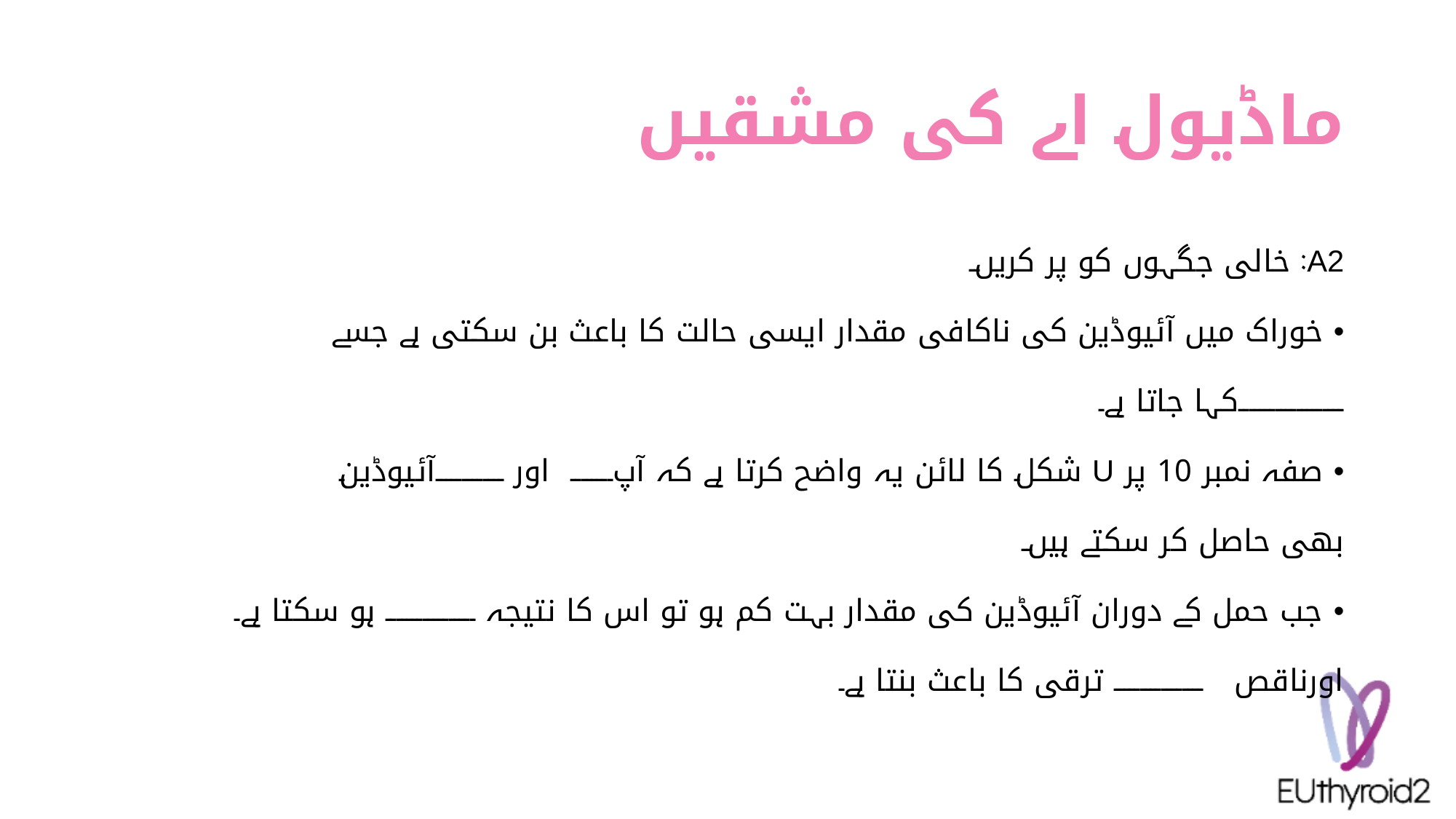

# ماڈیول اے کی مشقیں
A2: خالی جگہوں کو پر کریں۔
• خوراک میں آئیوڈین کی ناکافی مقدار ایسی حالت کا باعث بن سکتی ہے جسے
۔۔۔۔۔۔۔۔۔۔۔۔۔۔۔۔۔۔۔۔کہا جاتا ہے۔
• صفہ نمبر 10 پر U شکل کا لائن یہ واضح کرتا ہے کہ آپ۔۔۔۔۔۔۔۔  اور ۔۔۔۔۔۔۔۔۔۔۔۔۔آئیوڈین
بھی حاصل کر سکتے ہیں۔
• جب حمل کے دوران آئیوڈین کی مقدار بہت کم ہو تو اس کا نتیجہ ۔۔۔۔۔۔۔۔۔۔۔۔۔۔۔۔۔ ہو سکتا ہے۔
اورناقص   ۔۔۔۔۔۔۔۔۔۔۔۔۔۔۔۔۔ ترقی کا باعث بنتا ہے۔